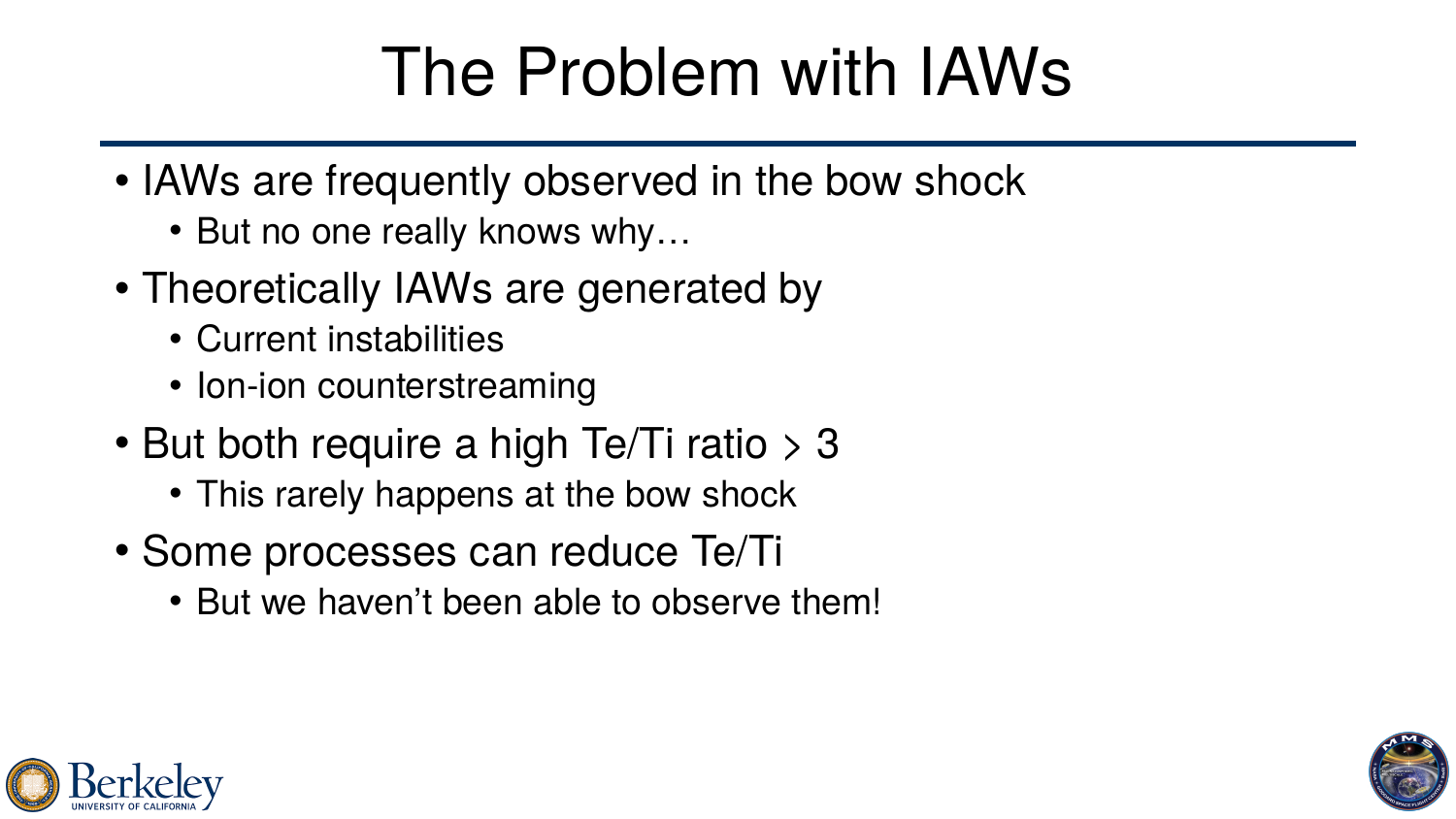

# The Problem with IAWs
IAWs are frequently observed in the bow shock
But no one really knows why…
Theoretically IAWs are generated by
Current instabilities
Ion-ion counterstreaming
But both require a high Te/Ti ratio > 3
This rarely happens at the bow shock
Some processes can reduce Te/Ti
But we haven’t been able to observe them!